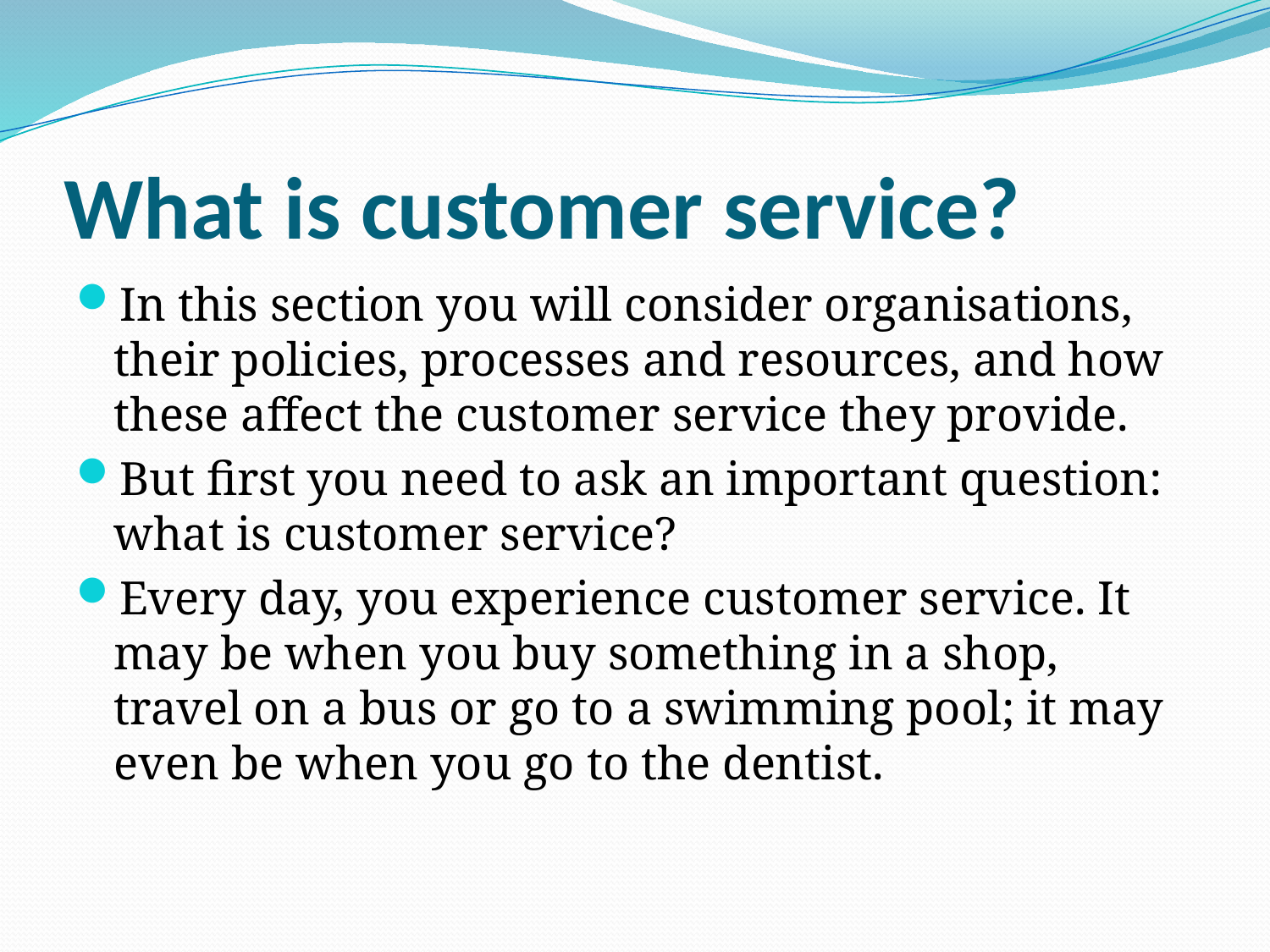

# What is customer service?
In this section you will consider organisations, their policies, processes and resources, and how these affect the customer service they provide.
But first you need to ask an important question: what is customer service?
Every day, you experience customer service. It may be when you buy something in a shop, travel on a bus or go to a swimming pool; it may even be when you go to the dentist.